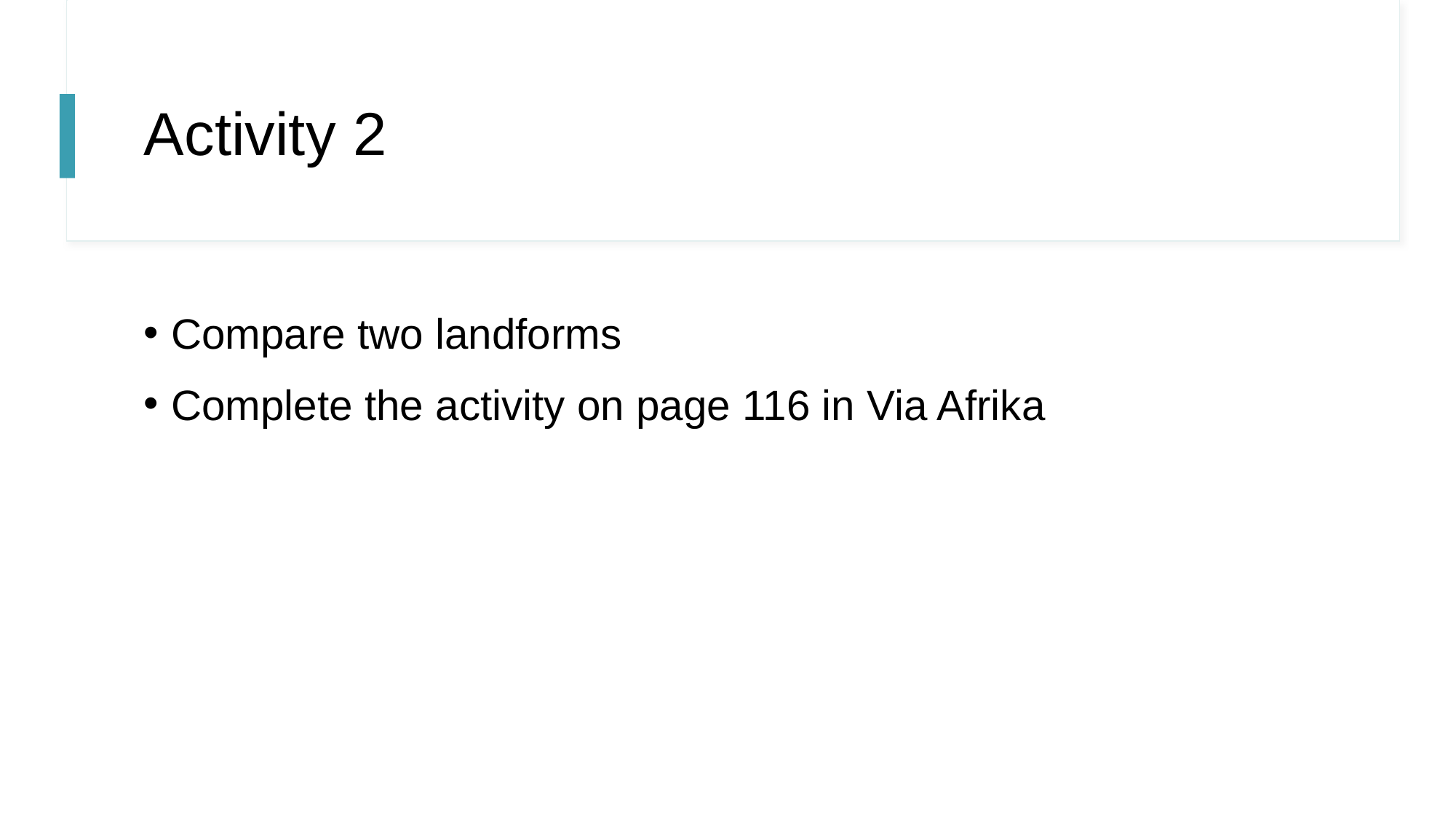

# Activity 2
Compare two landforms
Complete the activity on page 116 in Via Afrika